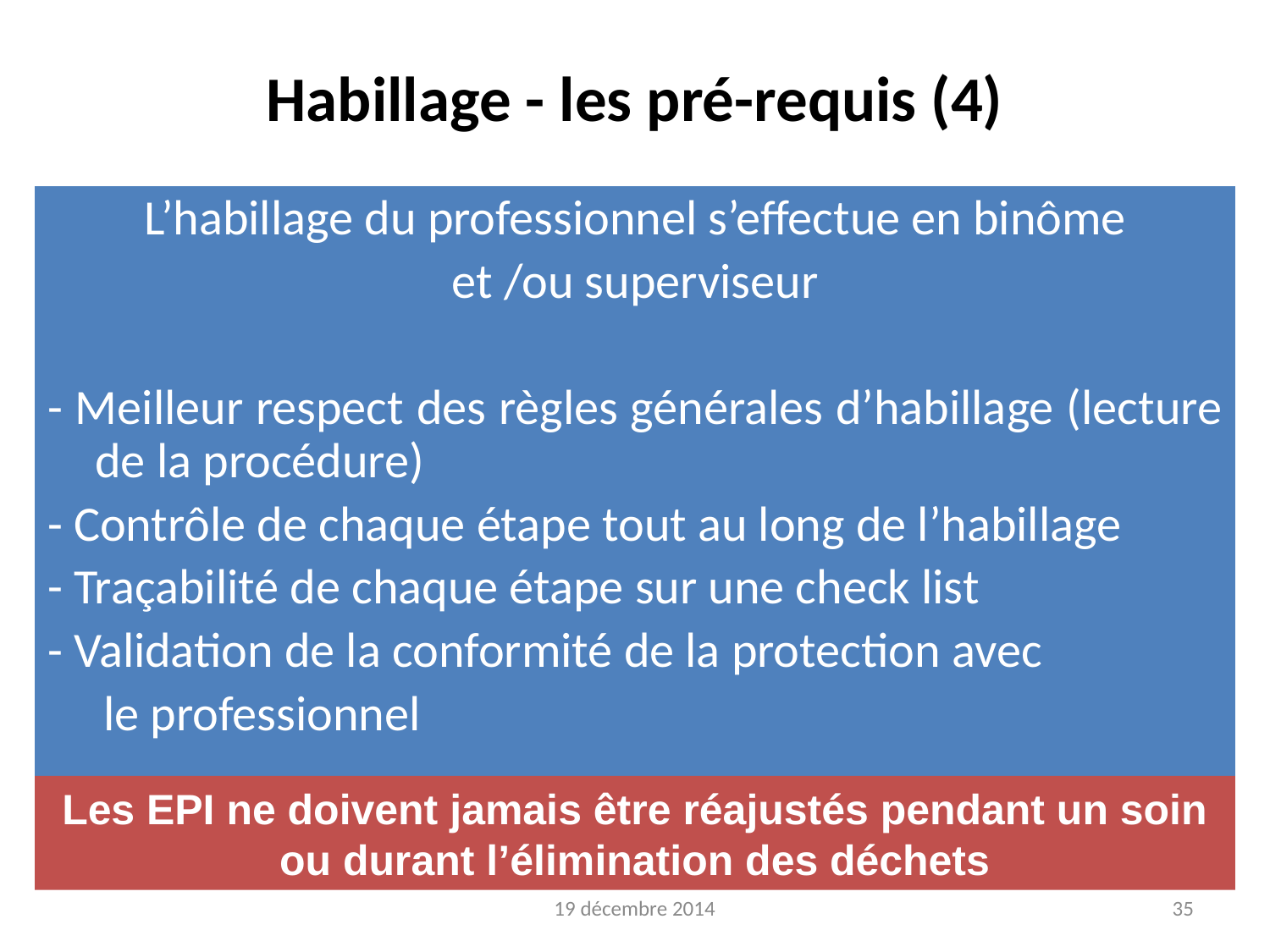

Habillage - les pré-requis (4)
L’habillage du professionnel s’effectue en binôme
et /ou superviseur

- Meilleur respect des règles générales d’habillage (lecture de la procédure)
- Contrôle de chaque étape tout au long de l’habillage
- Traçabilité de chaque étape sur une check list
- Validation de la conformité de la protection avec
     le professionnel

Les EPI ne doivent jamais être réajustés pendant un soin ou durant l’élimination des déchets
19 décembre 2014
35